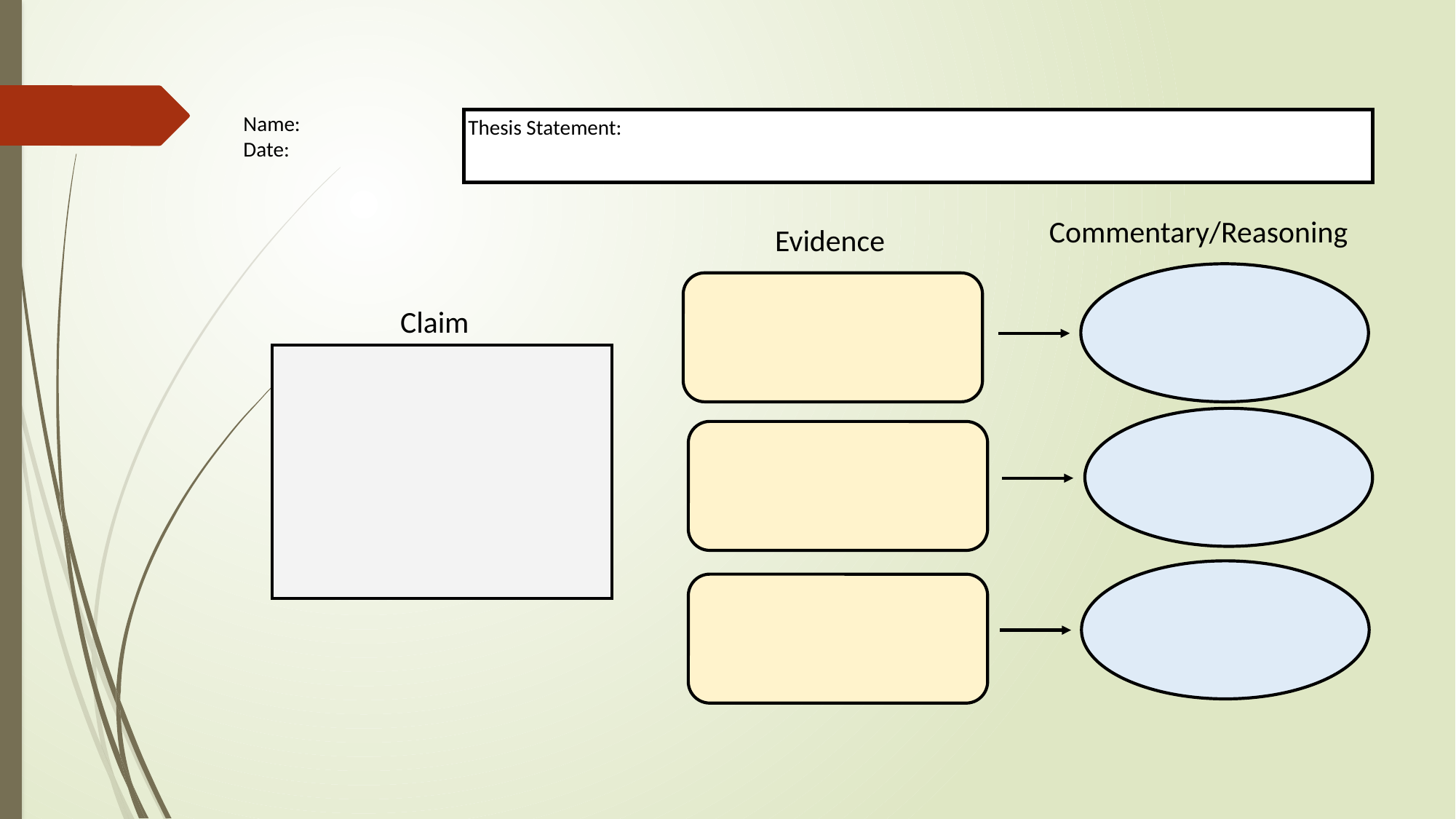

Name:
Date:
Thesis Statement:
Commentary/Reasoning
Evidence

Claim